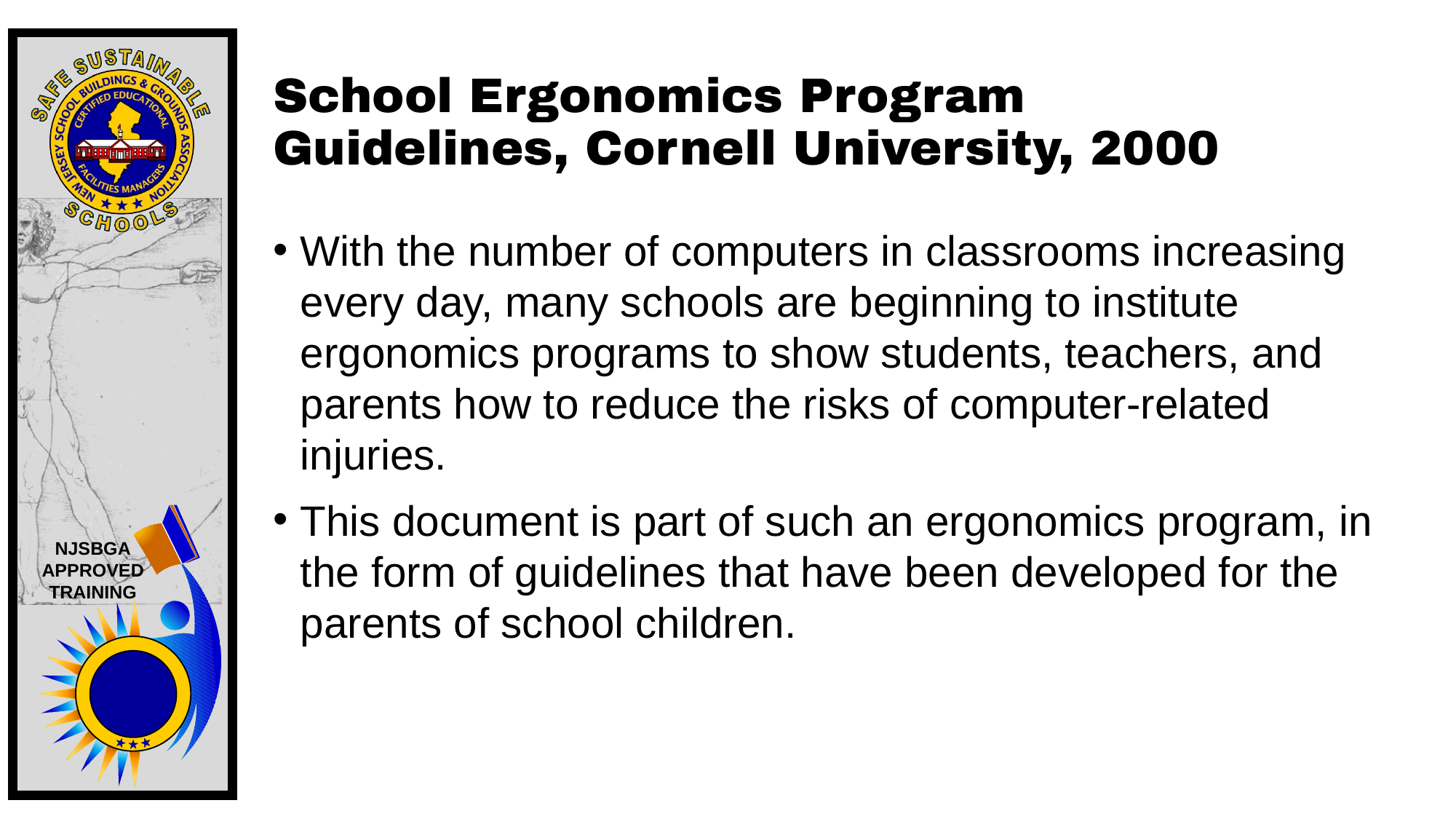

# School Ergonomics Program Guidelines, Cornell University, 2000
With the number of computers in classrooms increasing every day, many schools are beginning to institute ergonomics programs to show students, teachers, and parents how to reduce the risks of computer-related injuries.
This document is part of such an ergonomics program, in the form of guidelines that have been developed for the parents of school children.